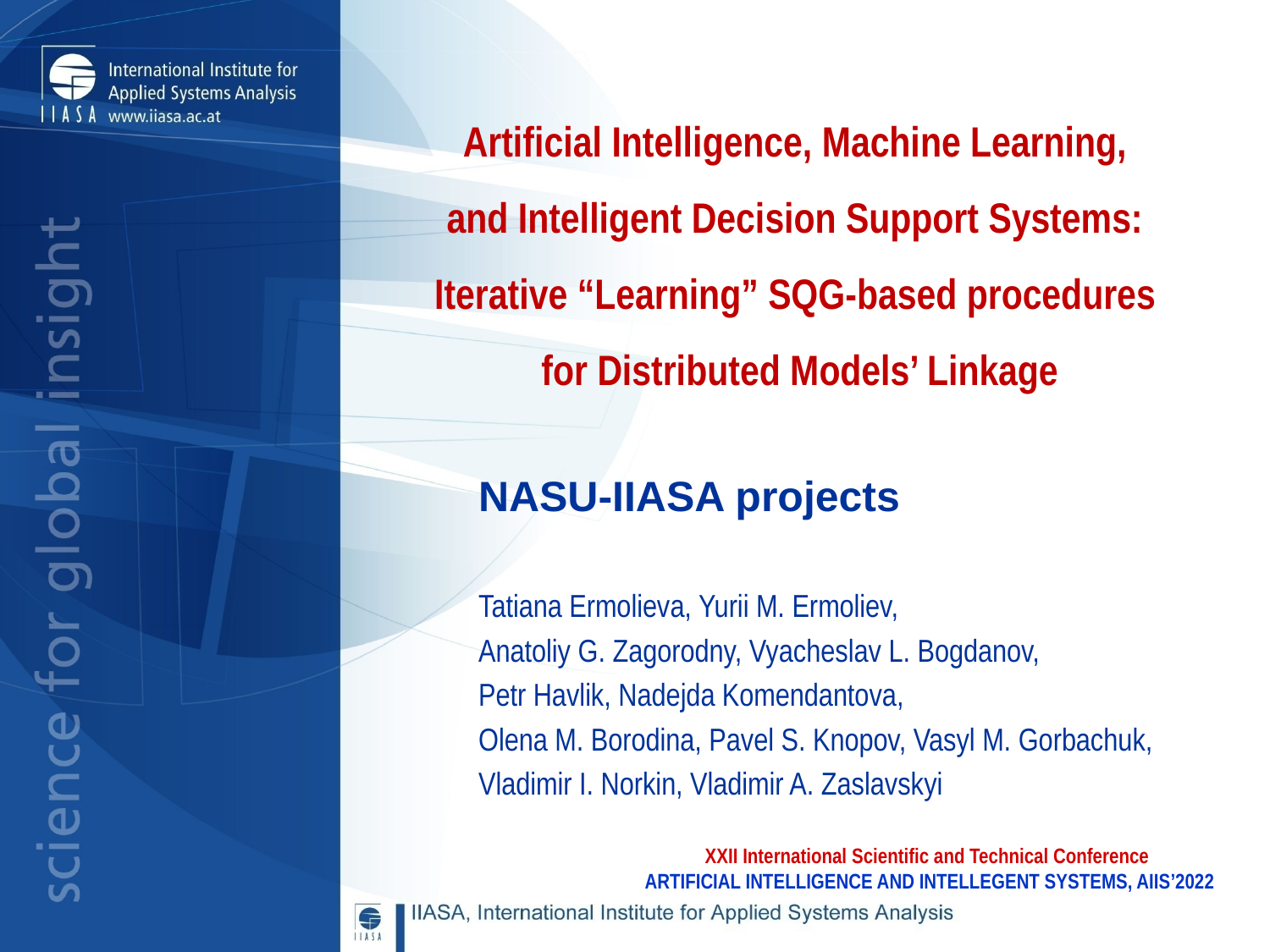

Artificial Intelligence, Machine Learning,
and Intelligent Decision Support Systems:
Iterative “Learning” SQG-based procedures
for Distributed Models’ Linkage
NASU-IIASA projects

Tatiana Ermolieva, Yurii M. Ermoliev,
Anatoliy G. Zagorodny, Vyacheslav L. Bogdanov,
Petr Havlik, Nadejda Komendantova,
Olena M. Borodina, Pavel S. Knopov, Vasyl M. Gorbachuk,
Vladimir I. Norkin, Vladimir A. Zaslavskyi
XXII International Scientific and Technical Conference
ARTIFICIAL INTELLIGENCE AND INTELLEGENT SYSTEMS, AIIS’2022